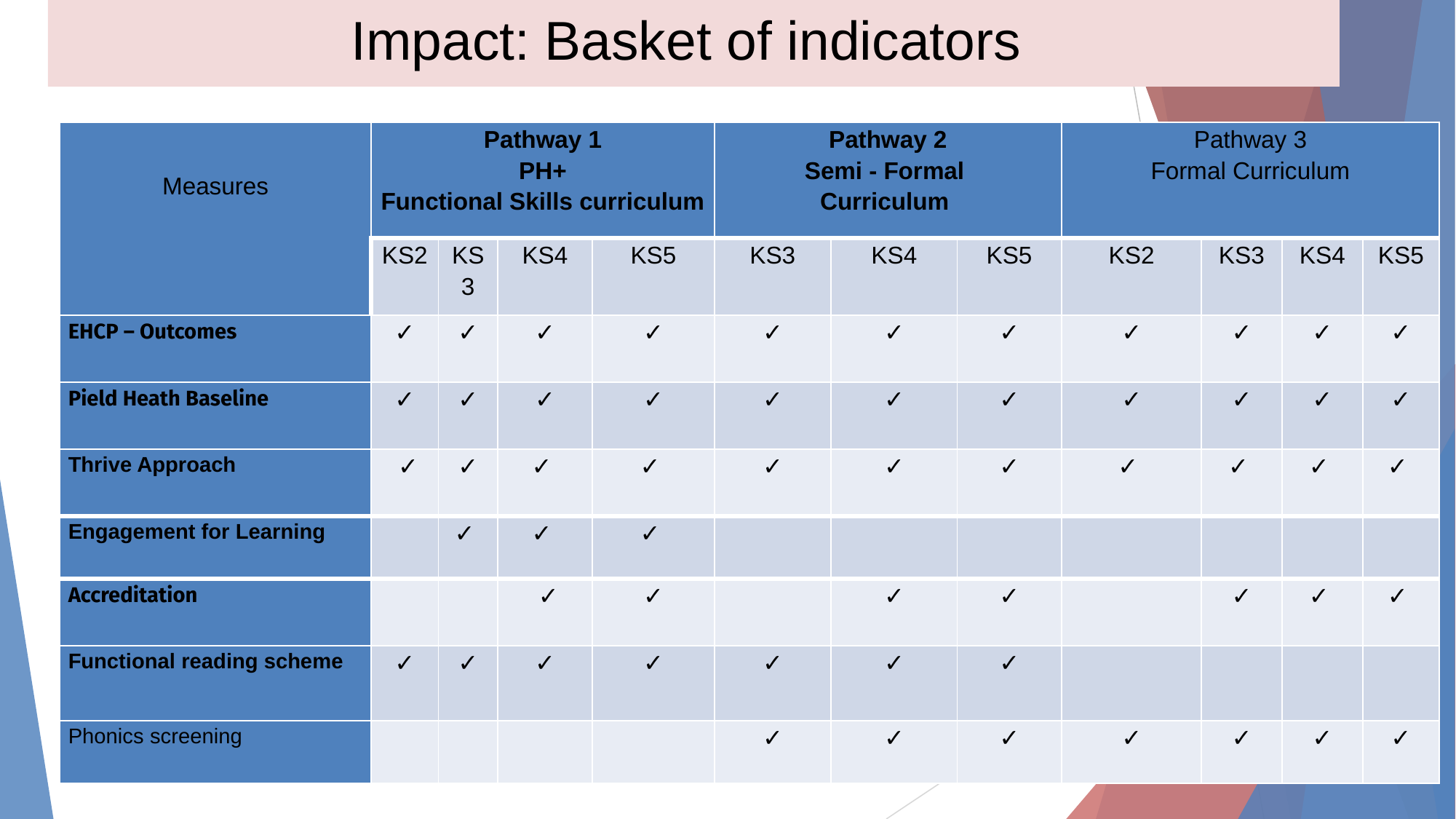

# Impact: Basket of indicators
| Measures | Pathway 1 PH+ Functional Skills curriculum |  |  |  | Pathway 2 Semi - Formal Curriculum |  |  | Pathway 3 Formal Curriculum |  |  |  |
| --- | --- | --- | --- | --- | --- | --- | --- | --- | --- | --- | --- |
|  | KS2 | KS3 | KS4 | KS5 | KS3 | KS4 | KS5 | KS2 | KS3 | KS4 | KS5 |
| EHCP – Outcomes | ✓ | ✓ | ✓ | ✓ | ✓ | ✓ | ✓ | ✓ | ✓ | ✓ | ✓ |
| Pield Heath Baseline | ✓ | ✓ | ✓ | ✓ | ✓ | ✓ | ✓ | ✓ | ✓ | ✓ | ✓ |
| Thrive Approach | ✓ | ✓ | ✓ | ✓ | ✓ | ✓ | ✓ | ✓ | ✓ | ✓ | ✓ |
| Engagement for Learning |  | ✓ | ✓ | ✓ |  |  |  |  |  |  |  |
| Accreditation |  |  | ✓ | ✓ |  | ✓ | ✓ |  | ✓ | ✓ | ✓ |
| Functional reading scheme | ✓ | ✓ | ✓ | ✓ | ✓ | ✓ | ✓ |  |  |  |  |
| Phonics screening |  |  |  |  | ✓ | ✓ | ✓ | ✓ | ✓ | ✓ | ✓ |